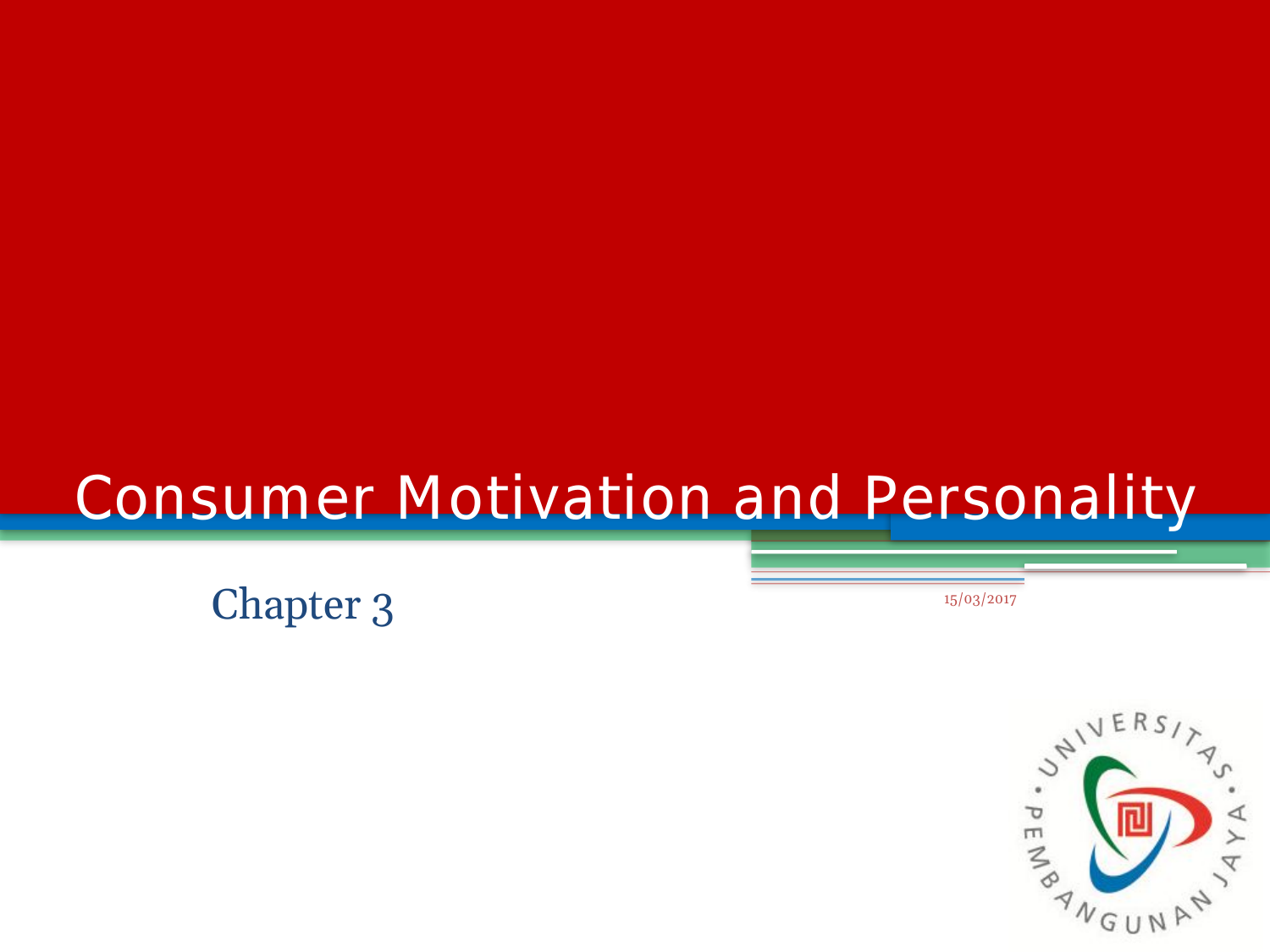

# Consumer Motivation and Personality
Chapter 3
15/03/2017
1